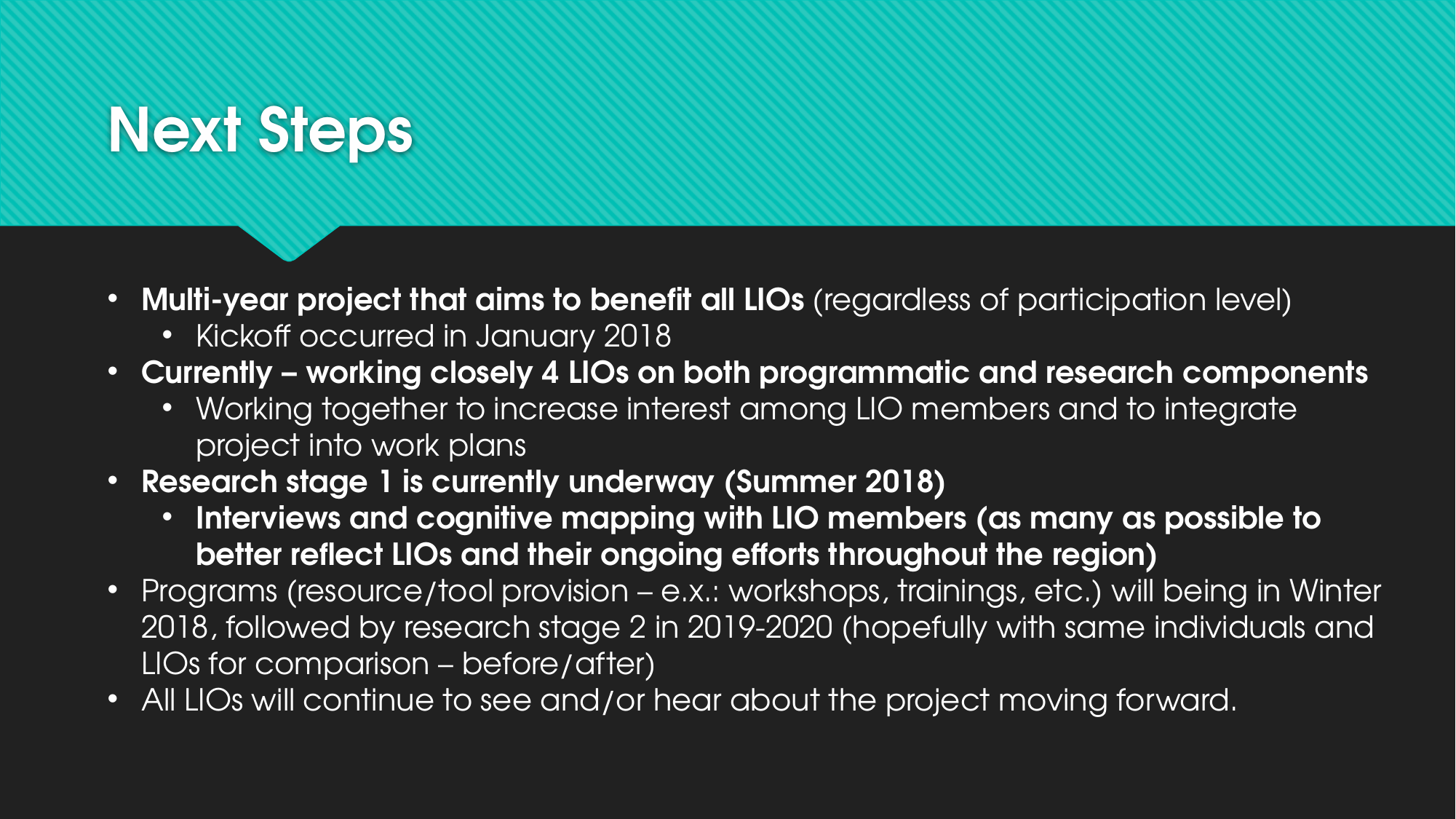

# Next Steps
Multi-year project that aims to benefit all LIOs (regardless of participation level)
Kickoff occurred in January 2018
Currently – working closely 4 LIOs on both programmatic and research components
Working together to increase interest among LIO members and to integrate project into work plans
Research stage 1 is currently underway (Summer 2018)
Interviews and cognitive mapping with LIO members (as many as possible to better reflect LIOs and their ongoing efforts throughout the region)
Programs (resource/tool provision – e.x.: workshops, trainings, etc.) will being in Winter 2018, followed by research stage 2 in 2019-2020 (hopefully with same individuals and LIOs for comparison – before/after)
All LIOs will continue to see and/or hear about the project moving forward.